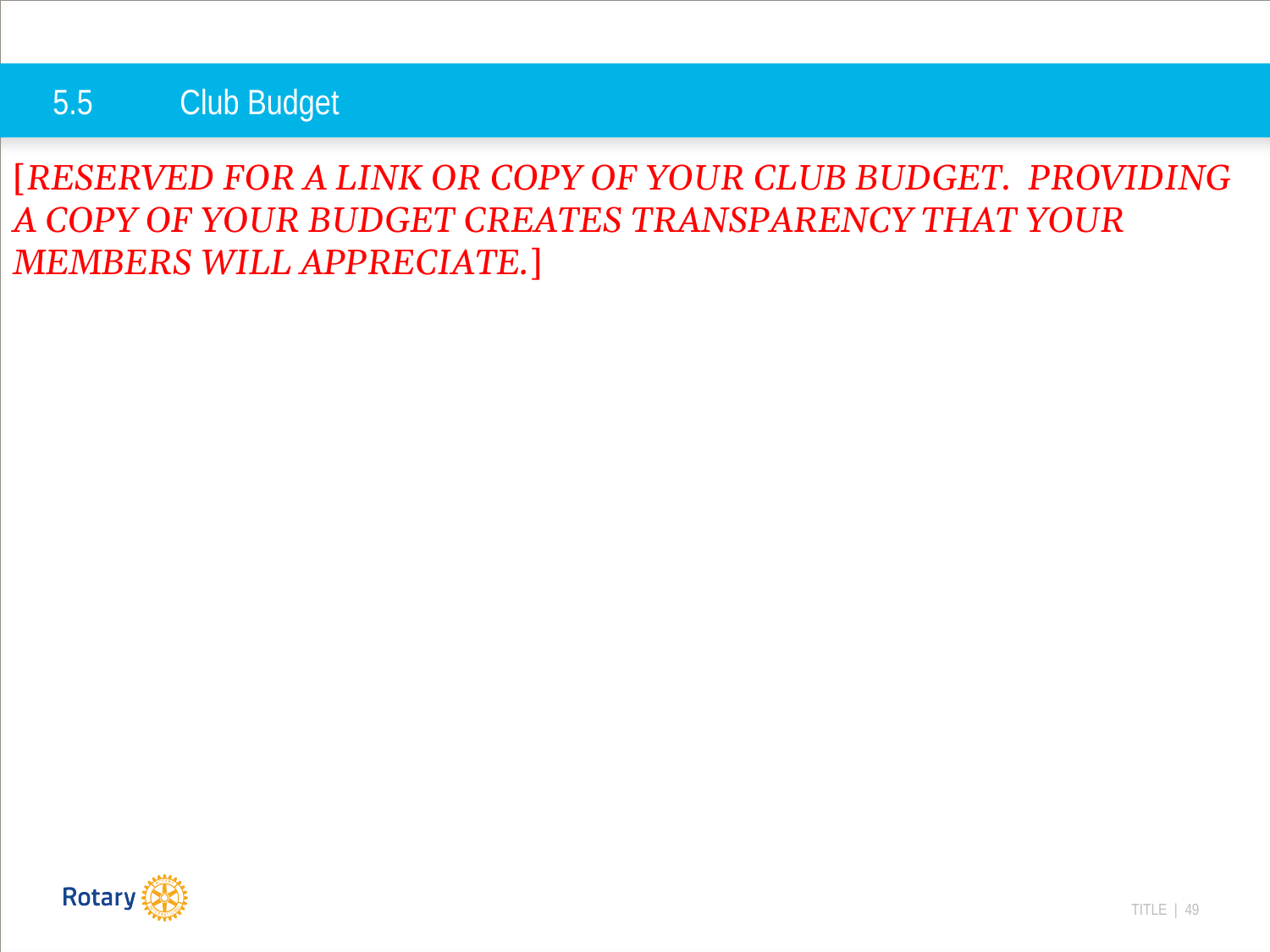

# 5.5	Club Budget
[RESERVED FOR A LINK OR COPY OF YOUR CLUB BUDGET.  PROVIDING A COPY OF YOUR BUDGET CREATES TRANSPARENCY THAT YOUR MEMBERS WILL APPRECIATE.]